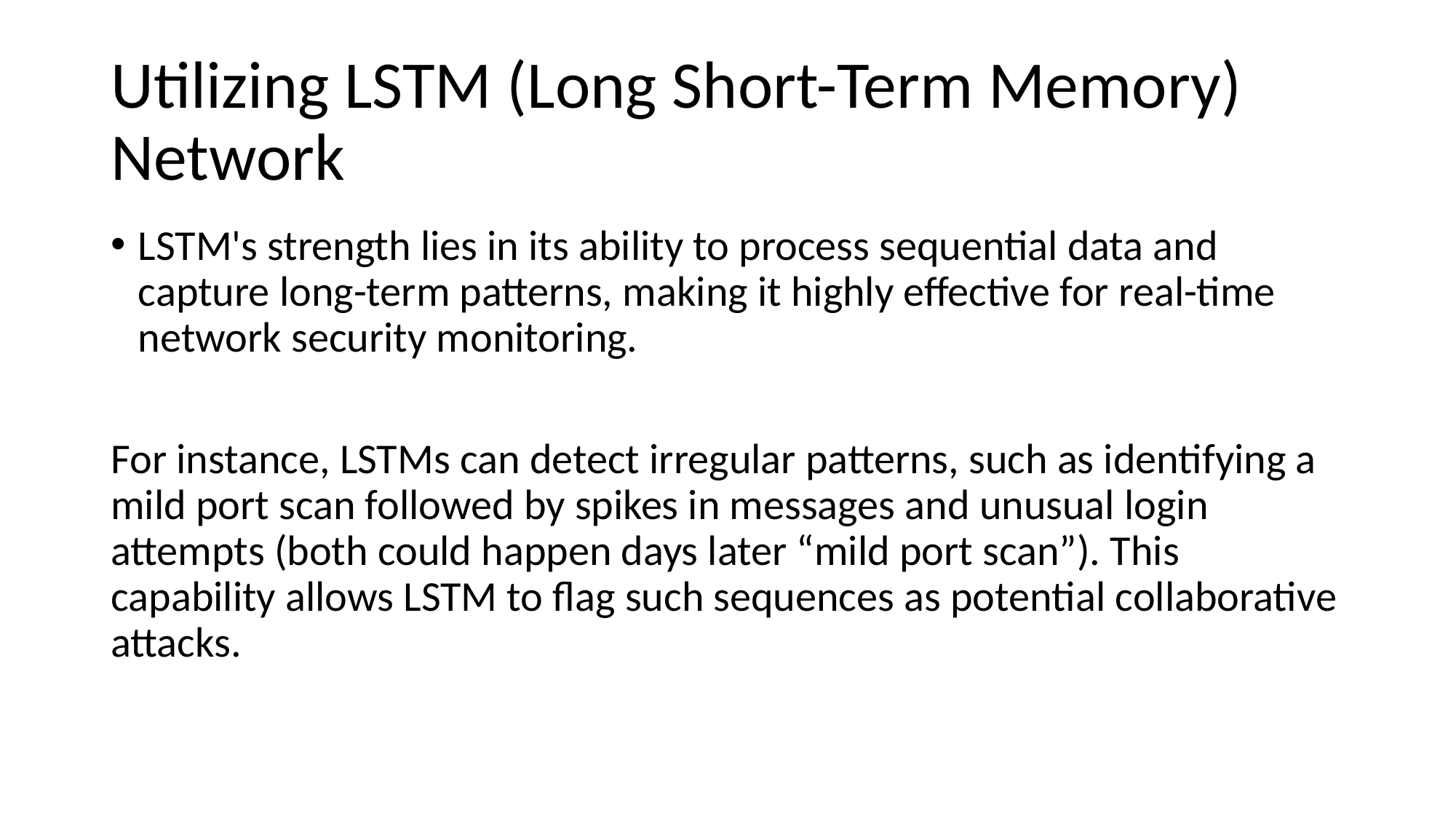

# Utilizing LSTM (Long Short-Term Memory) Network
LSTM's strength lies in its ability to process sequential data and capture long-term patterns, making it highly effective for real-time network security monitoring.

For instance, LSTMs can detect irregular patterns, such as identifying a mild port scan followed by spikes in messages and unusual login attempts (both could happen days later “mild port scan”). This capability allows LSTM to flag such sequences as potential collaborative attacks.